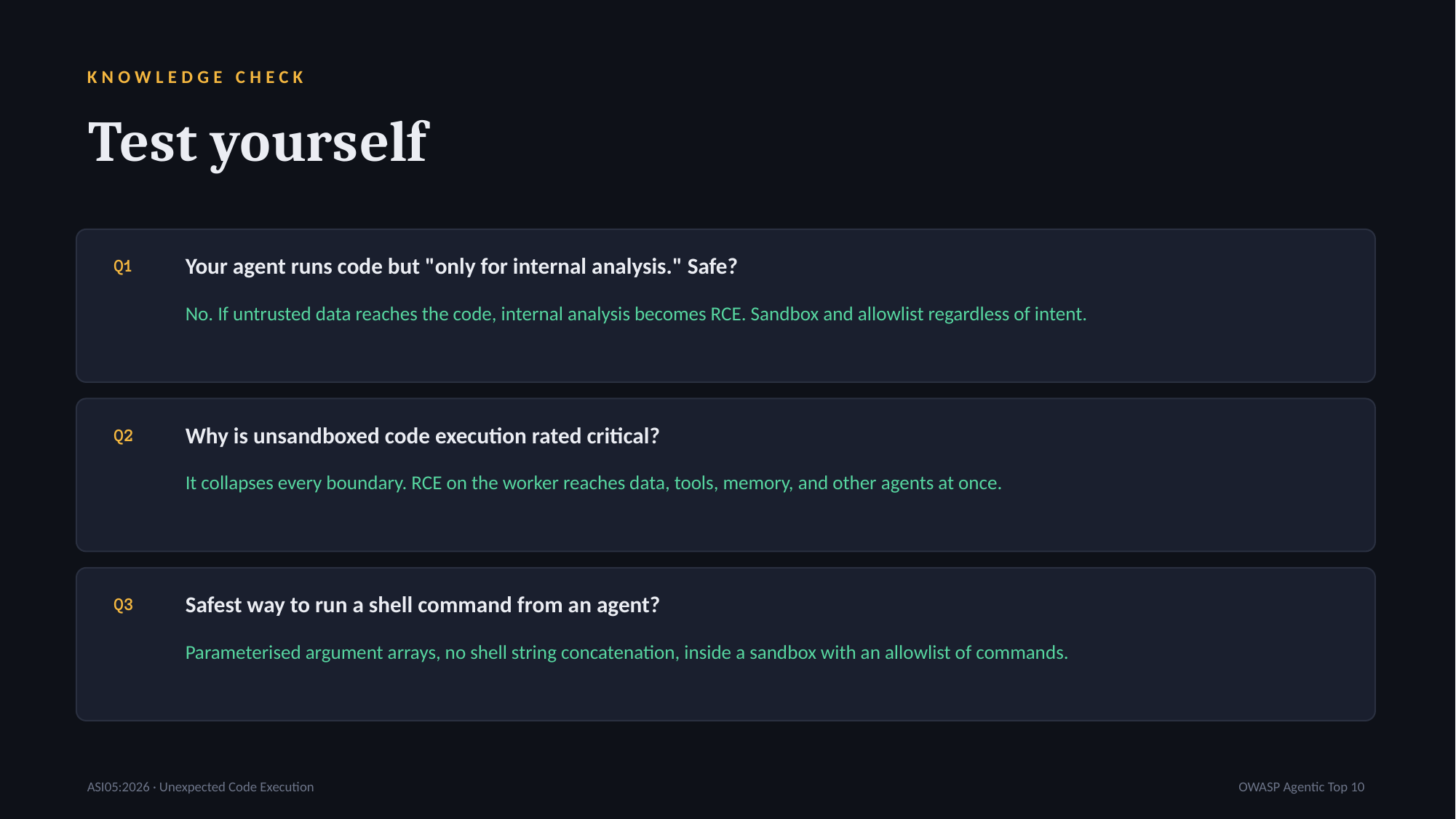

KNOWLEDGE CHECK
Test yourself

Your agent runs code but "only for internal analysis." Safe?
Q1
No. If untrusted data reaches the code, internal analysis becomes RCE. Sandbox and allowlist regardless of intent.

Why is unsandboxed code execution rated critical?
Q2
It collapses every boundary. RCE on the worker reaches data, tools, memory, and other agents at once.

Safest way to run a shell command from an agent?
Q3
Parameterised argument arrays, no shell string concatenation, inside a sandbox with an allowlist of commands.
ASI05:2026 · Unexpected Code Execution
OWASP Agentic Top 10